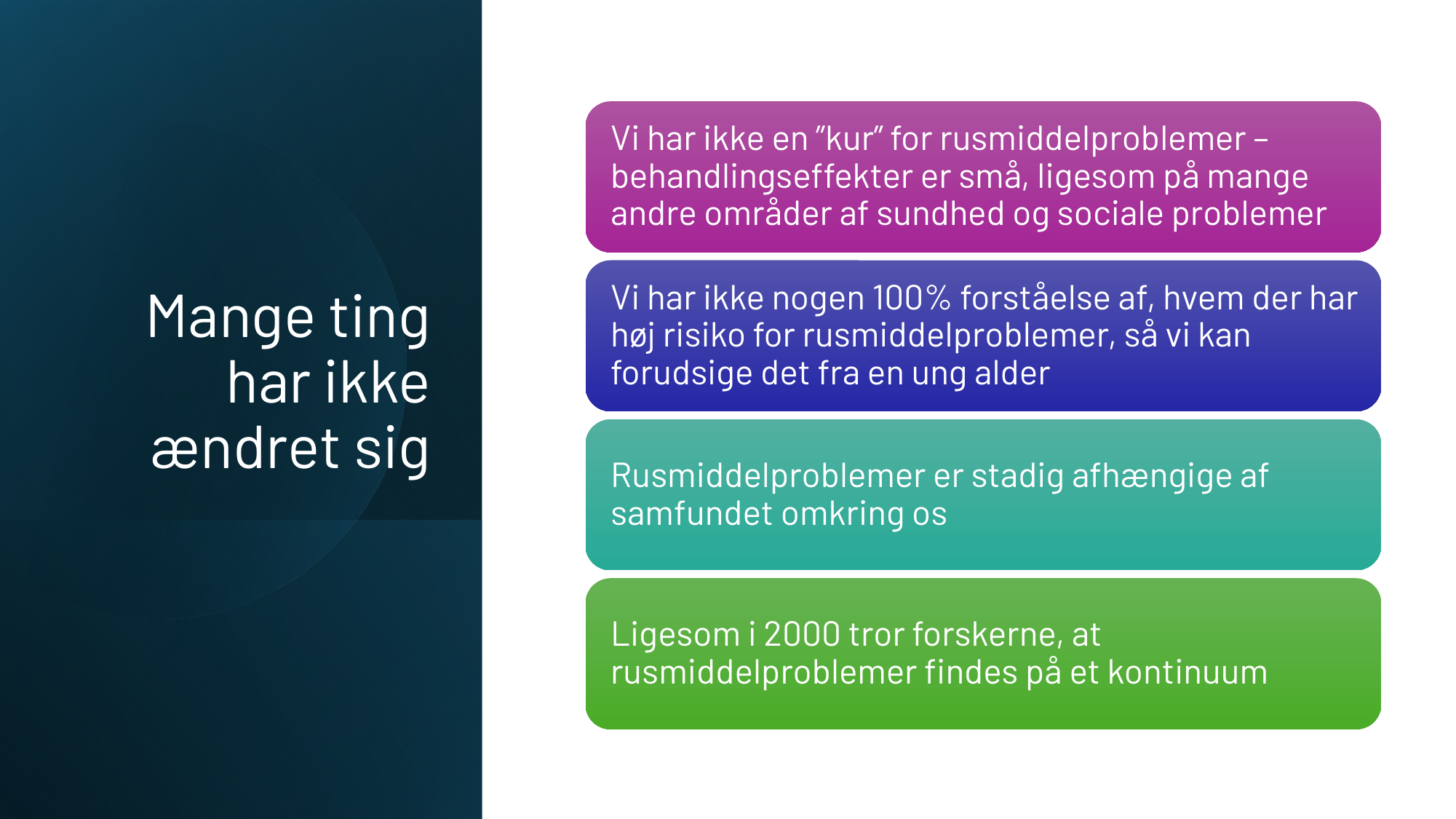

Vi har ikke en ”kur” for rusmiddelproblemer – behandlingseffekter er små, ligesom på mange andre områder af sundhed og sociale problemer
Vi har ikke nogen 100% forståelse af, hvem der har høj risiko for rusmiddelproblemer, så vi kan forudsige det fra en ung alder
Rusmiddelproblemer er stadig afhængige af samfundet omkring os
Ligesom i 2000 tror forskerne, at rusmiddelproblemer findes på et kontinuum

# Mange ting har ikke ændret sig